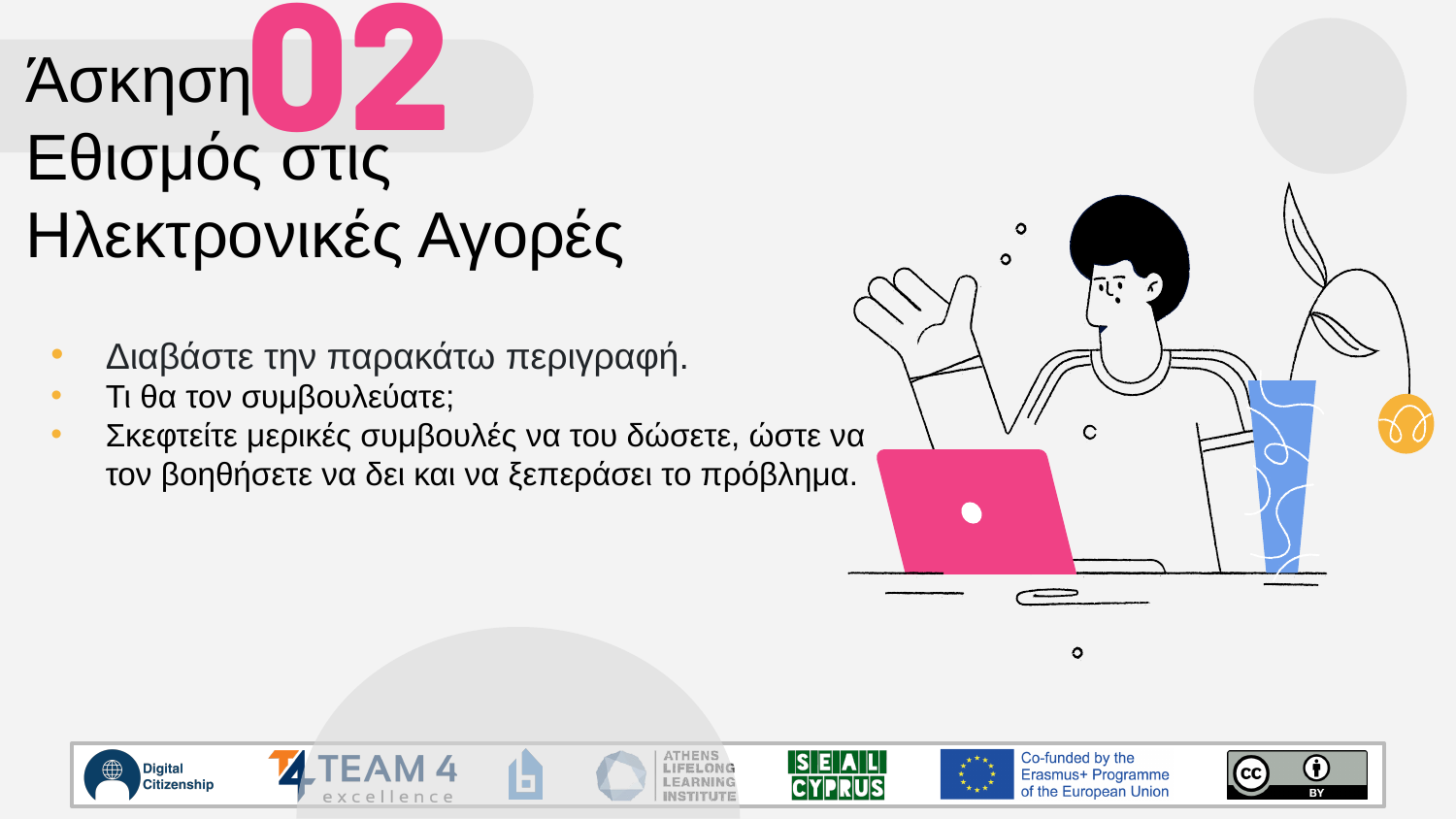

02
# Άσκηση Εθισμός στις Ηλεκτρονικές Αγορές

Διαβάστε την παρακάτω περιγραφή.
Τι θα τον συμβουλεύατε;
Σκεφτείτε μερικές συμβουλές να του δώσετε, ώστε να τον βοηθήσετε να δει και να ξεπεράσει το πρόβλημα.